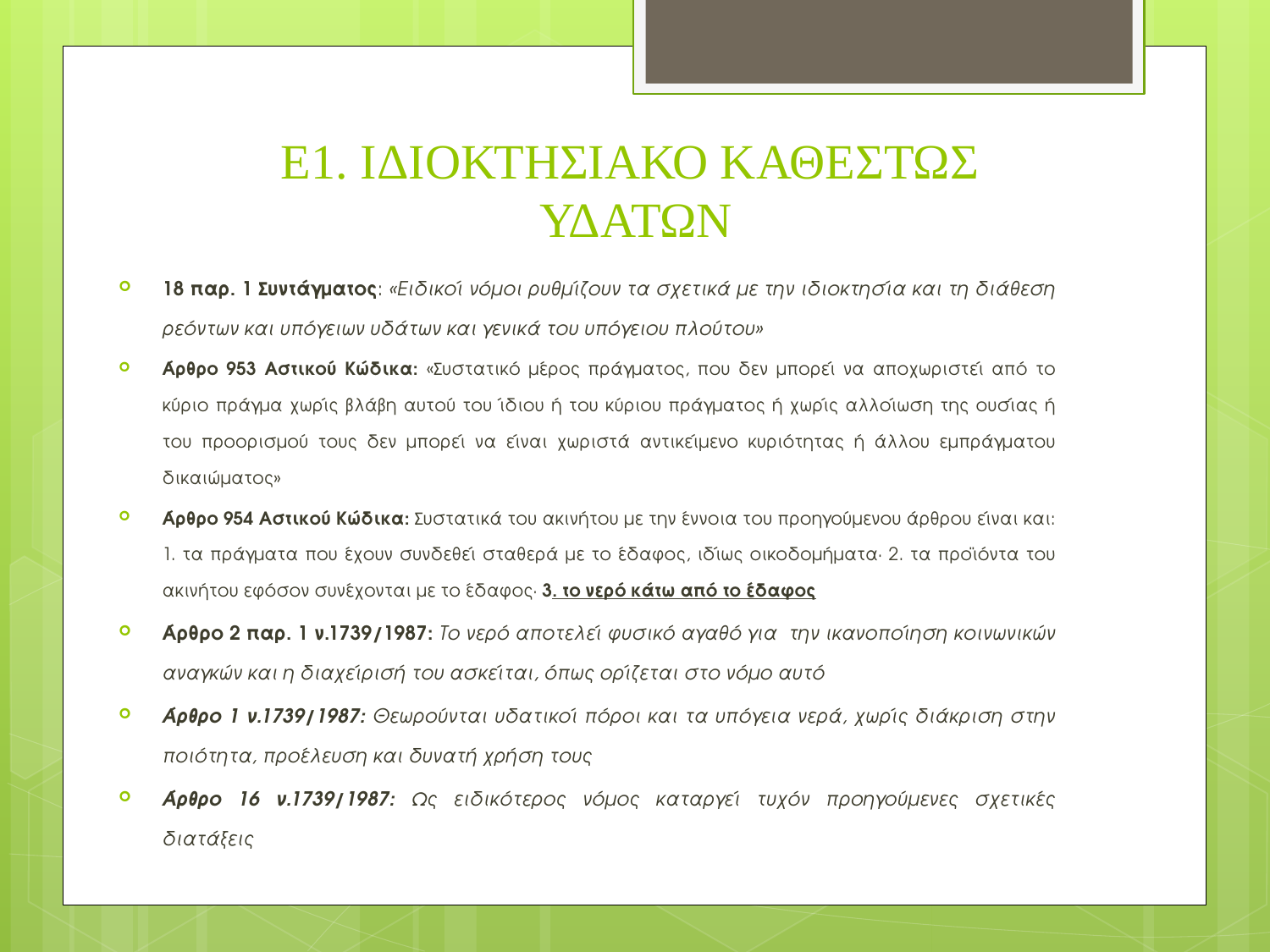

# Ε1. ΙΔΙΟΚΤΗΣΙΑΚΟ ΚΑΘΕΣΤΩΣ ΥΔΑΤΩΝ
18 παρ. 1 Συντάγματος: «Ειδικοί νόμοι ρυθμίζουν τα σχε­τικά με την ιδιοκτησία και τη διάθεση ρεόντων και υπόγειων υδάτων και γενικά του υπόγειου πλούτου»
Άρθρο 953 Αστικού Κώδικα: «Συστατικό μέρος πράγματος, που δεν μπορεί να αποχωριστεί από το κύριο πράγμα χωρίς βλάβη αυτού του ίδιου ή του κύριου πράγματος ή χωρίς αλλοίωση της ουσίας ή του προορισμού τους δεν μπορεί να είναι χωριστά αντικείμενο κυριότητας ή άλλου εμπράγματου δικαιώματος»
Άρθρο 954 Αστικού Κώδικα: Συστατικά του ακινήτου με την έννοια του προηγούμενου άρθρου είναι και: 1. τα πράγματα που έχουν συνδεθεί σταθερά με το έδαφος, ιδίως οικοδομήματα· 2. τα προϊόντα του ακινήτου εφόσον συνέχονται με το έδαφος· 3. το νερό κάτω από το έδαφος
Άρθρο 2 παρ. 1 ν.1739/1987: Το νερό αποτελεί φυσικό αγαθό για  την ικανοποίηση κοινωνικών αναγκών και η διαχείρισή του ασκείται, όπως ορίζεται στο νόμο αυτό
Άρθρο 1 ν.1739/1987: Θεωρούνται υδατικοί πόροι και τα υπόγεια νερά, χωρίς διάκριση στην ποιότητα, προέλευση και δυνατή χρήση τους
Άρθρο 16 ν.1739/1987: Ως ειδικότερος νόμος καταργεί τυχόν προηγούμενες σχετικές διατάξεις